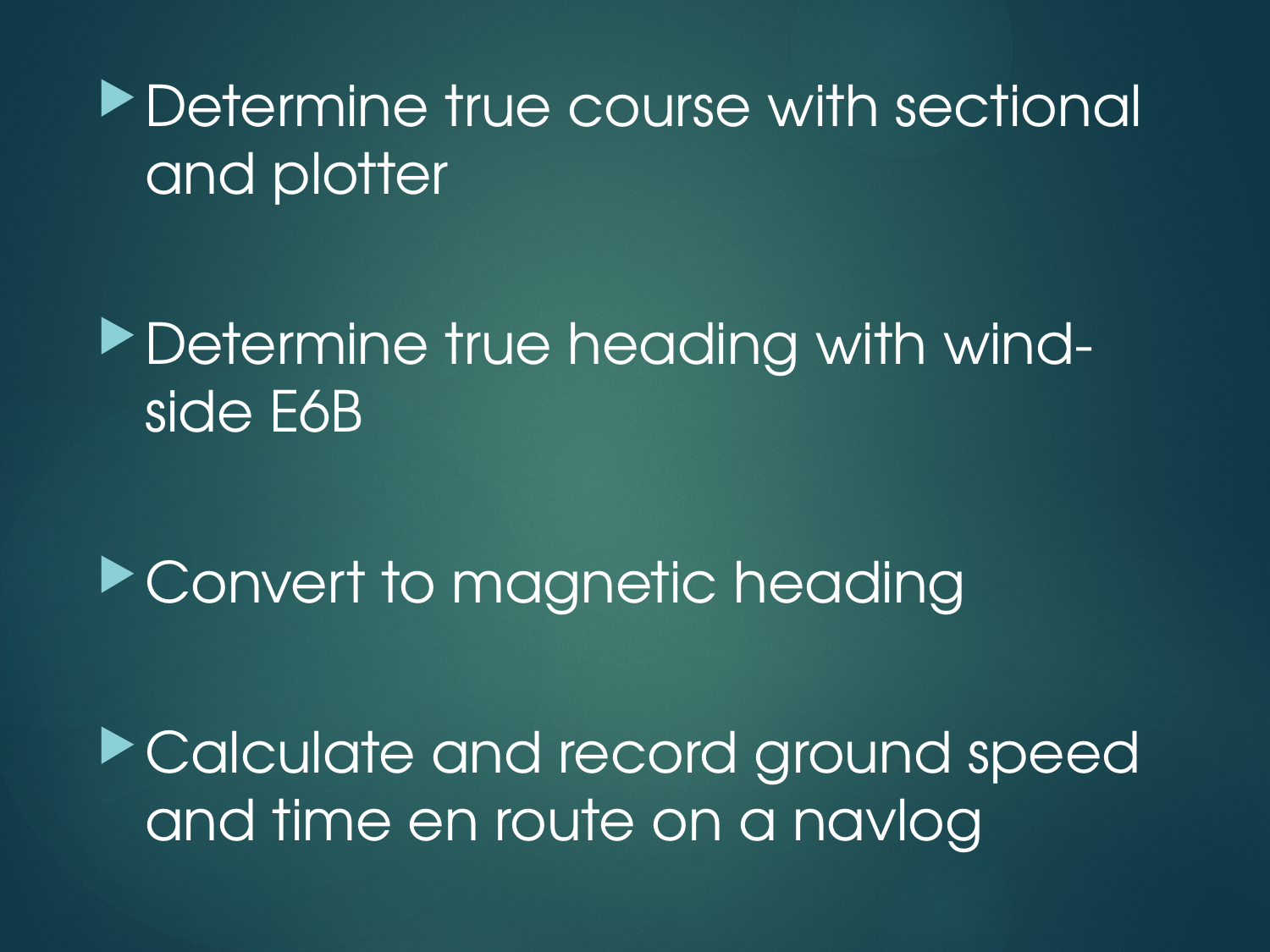

Determine true course with sectional and plotter

Determine true heading with wind-side E6B

Convert to magnetic heading

Calculate and record ground speed and time en route on a navlog